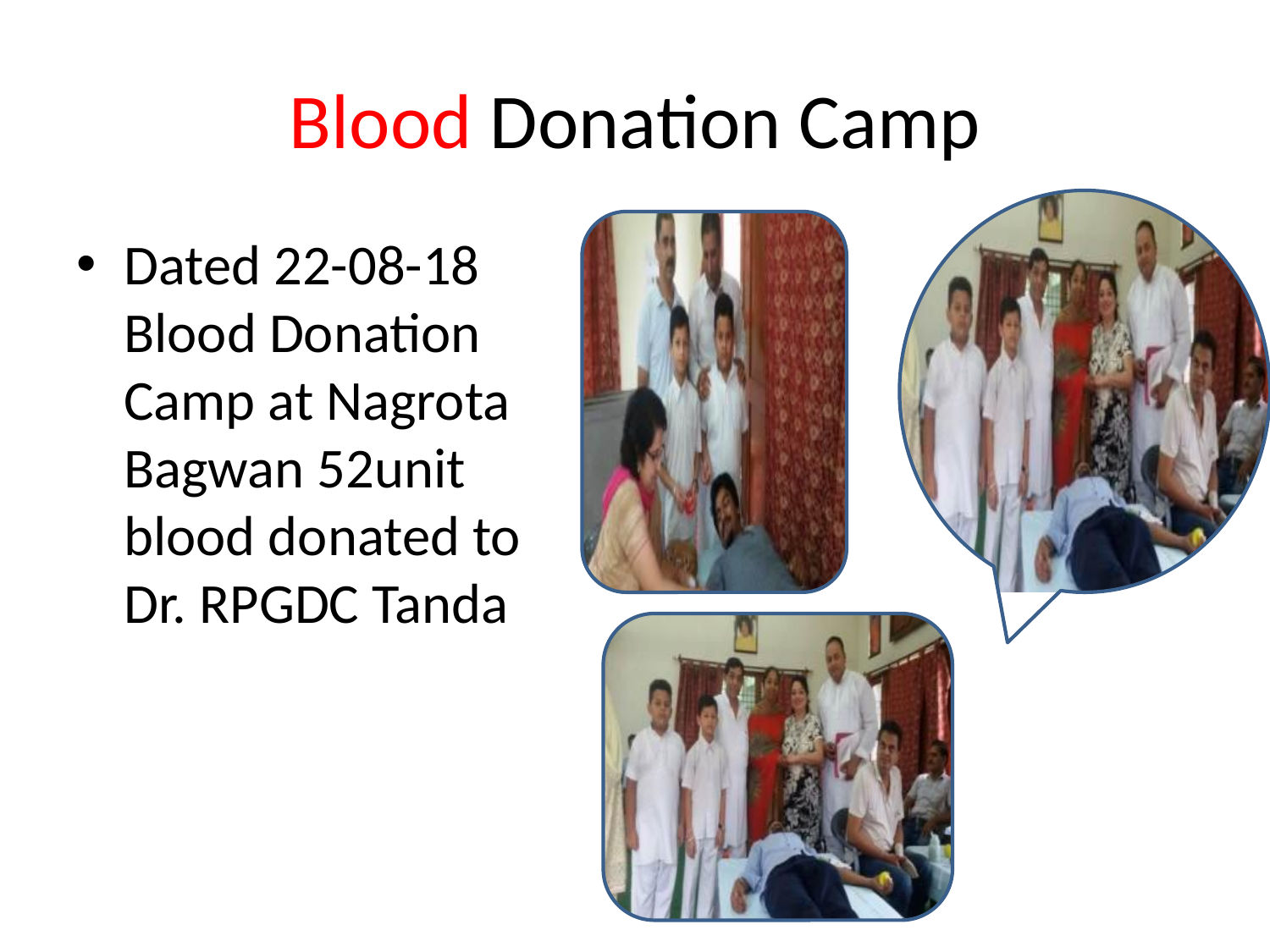

# Blood Donation Camp

Dated 22-08-18 Blood Donation Camp at Nagrota Bagwan 52unit blood donated to Dr. RPGDC Tanda